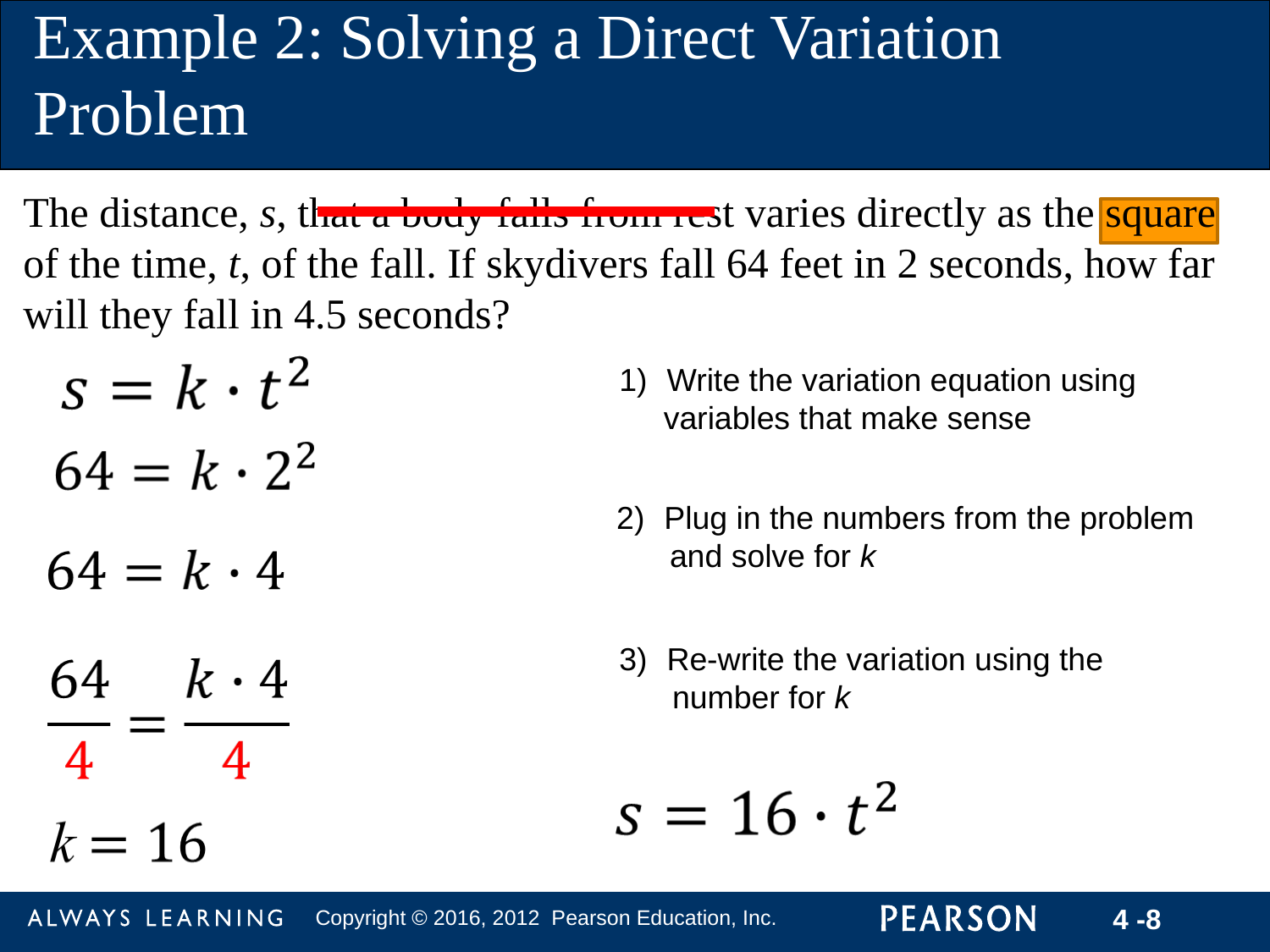

Example 2: Solving a Direct Variation Problem
The distance, s, that a body falls from rest varies directly as the square of the time, t, of the fall. If skydivers fall 64 feet in 2 seconds, how far will they fall in 4.5 seconds?

Write the variation equation using
     variables that make sense

Plug in the numbers from the problem
      and solve for k

Re-write the variation using the
      number for k